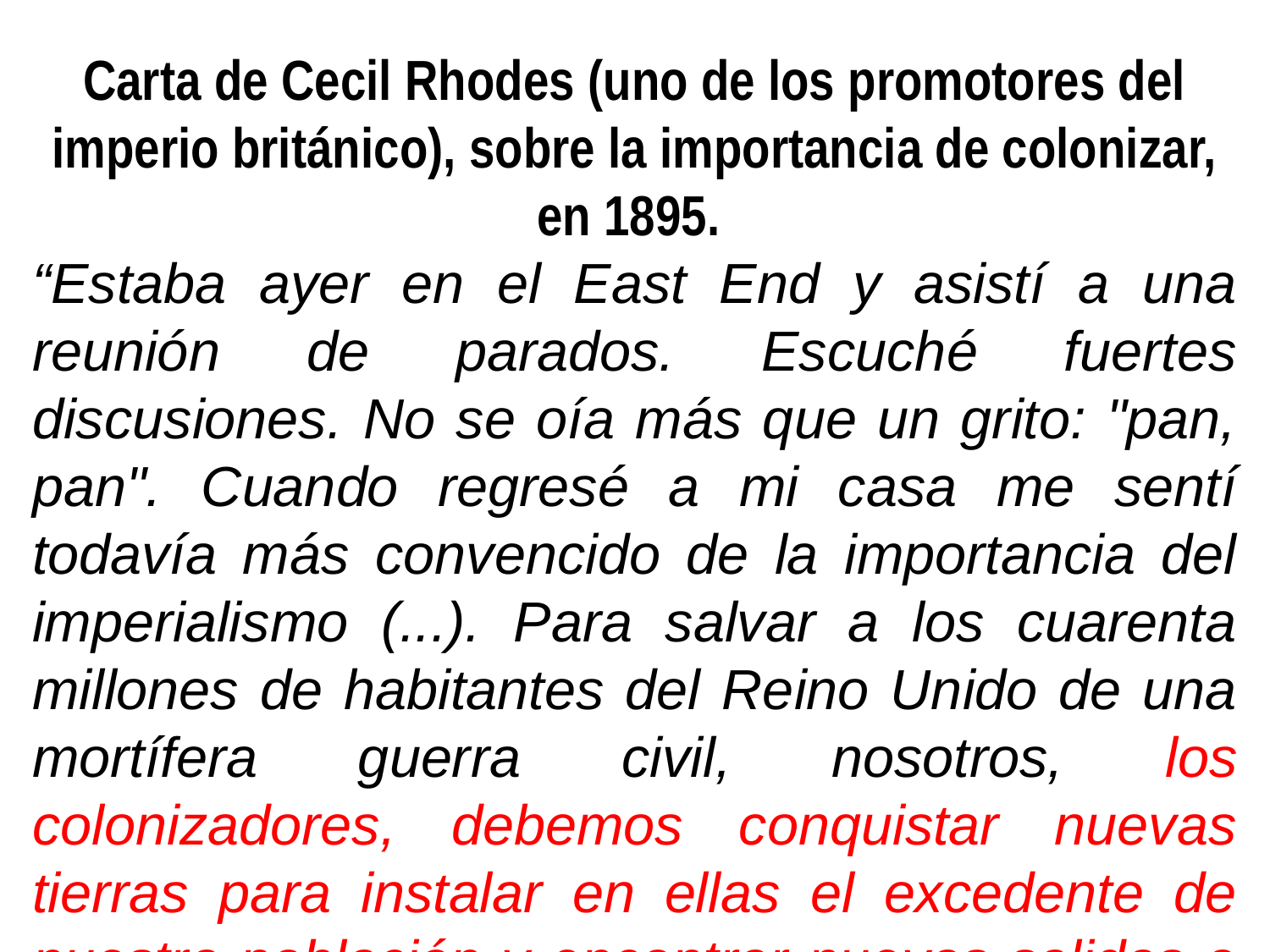

Carta de Cecil Rhodes (uno de los promotores del imperio británico), sobre la importancia de colonizar, en 1895.
“Estaba ayer en el East End y asistí a una reunión de parados. Escuché fuertes discusiones. No se oía más que un grito: "pan, pan". Cuando regresé a mi casa me sentí todavía más convencido de la importancia del imperialismo (...). Para salvar a los cuarenta millones de habitantes del Reino Unido de una mortífera guerra civil, nosotros, los colonizadores, debemos conquistar nuevas tierras para instalar en ellas el excedente de nuestra población y encontrar nuevas salidas a los productos de nuestras fábricas”.